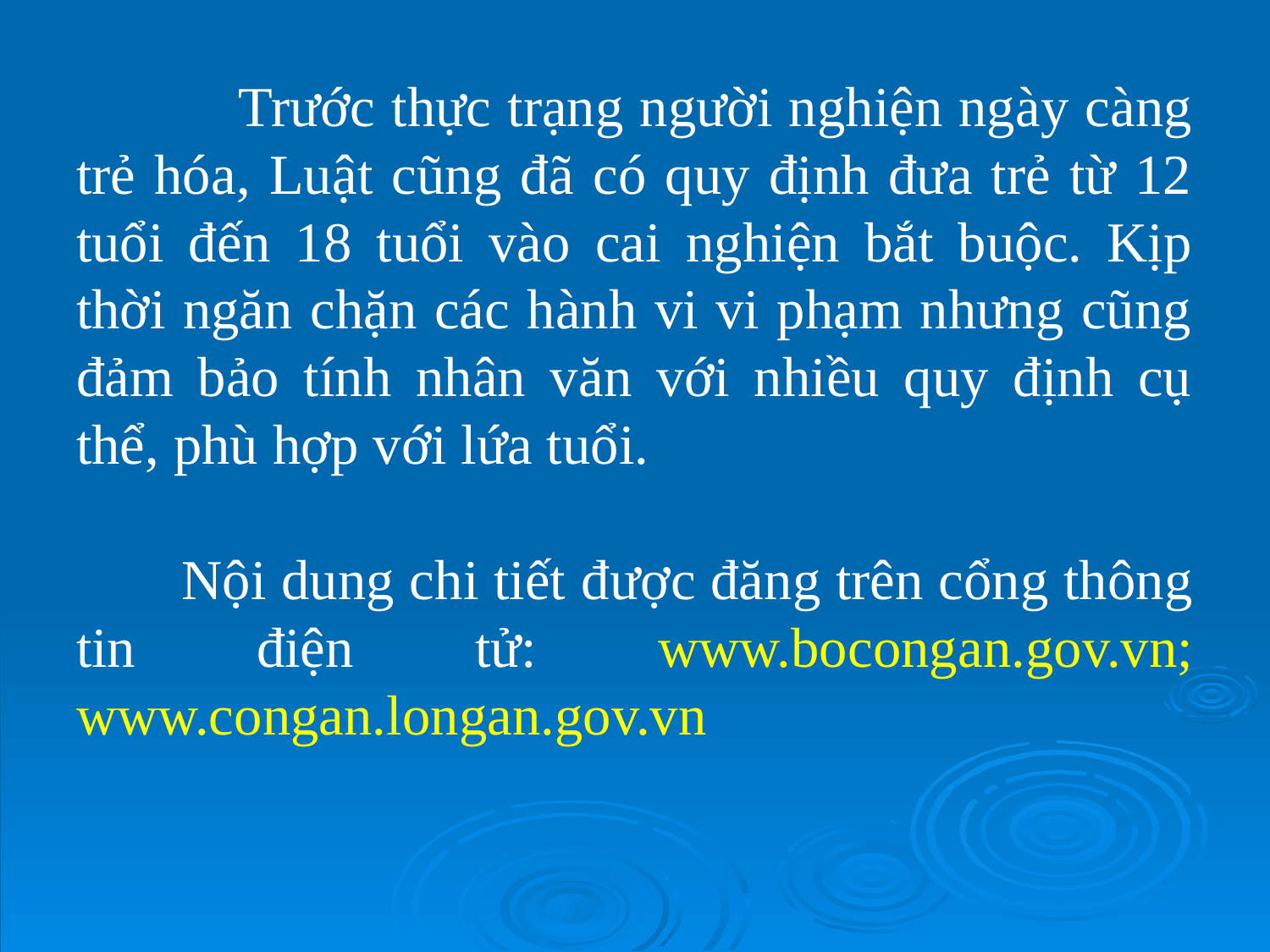

Trước thực trạng người nghiện ngày càng trẻ hóa, Luật cũng đã có quy định đưa trẻ từ 12 tuổi đến 18 tuổi vào cai nghiện bắt buộc. Kịp thời ngăn chặn các hành vi vi phạm nhưng cũng đảm bảo tính nhân văn với nhiều quy định cụ thể, phù hợp với lứa tuổi.

       Nội dung chi tiết được đăng trên cổng thông tin điện tử: www.bocongan.gov.vn; www.congan.longan.gov.vn